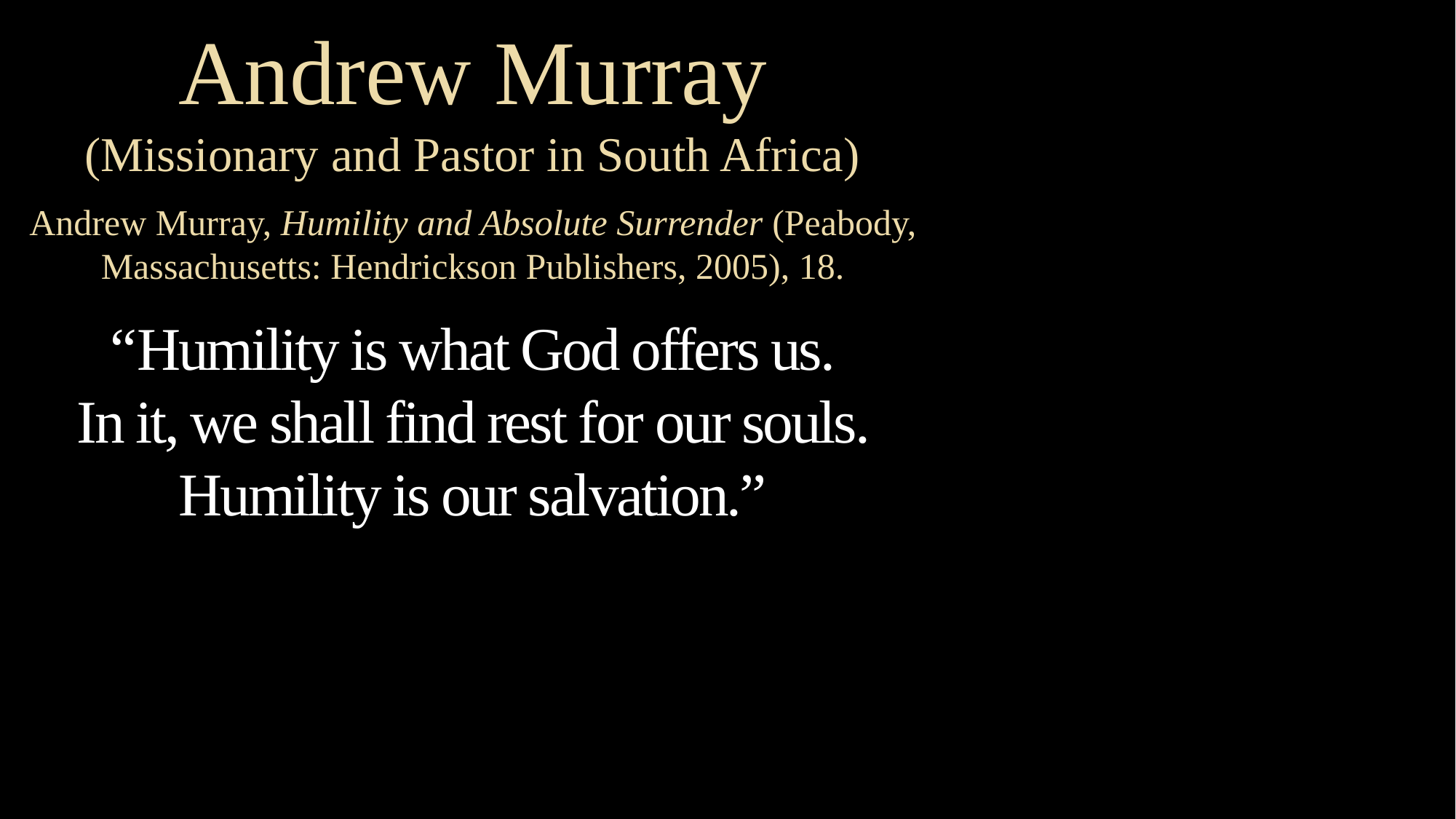

Andrew Murray
(Missionary and Pastor in South Africa)

Andrew Murray, Humility and Absolute Surrender (Peabody, Massachusetts: Hendrickson Publishers, 2005), 18.
“Humility is what God offers us.
In it, we shall find rest for our souls. Humility is our salvation.”